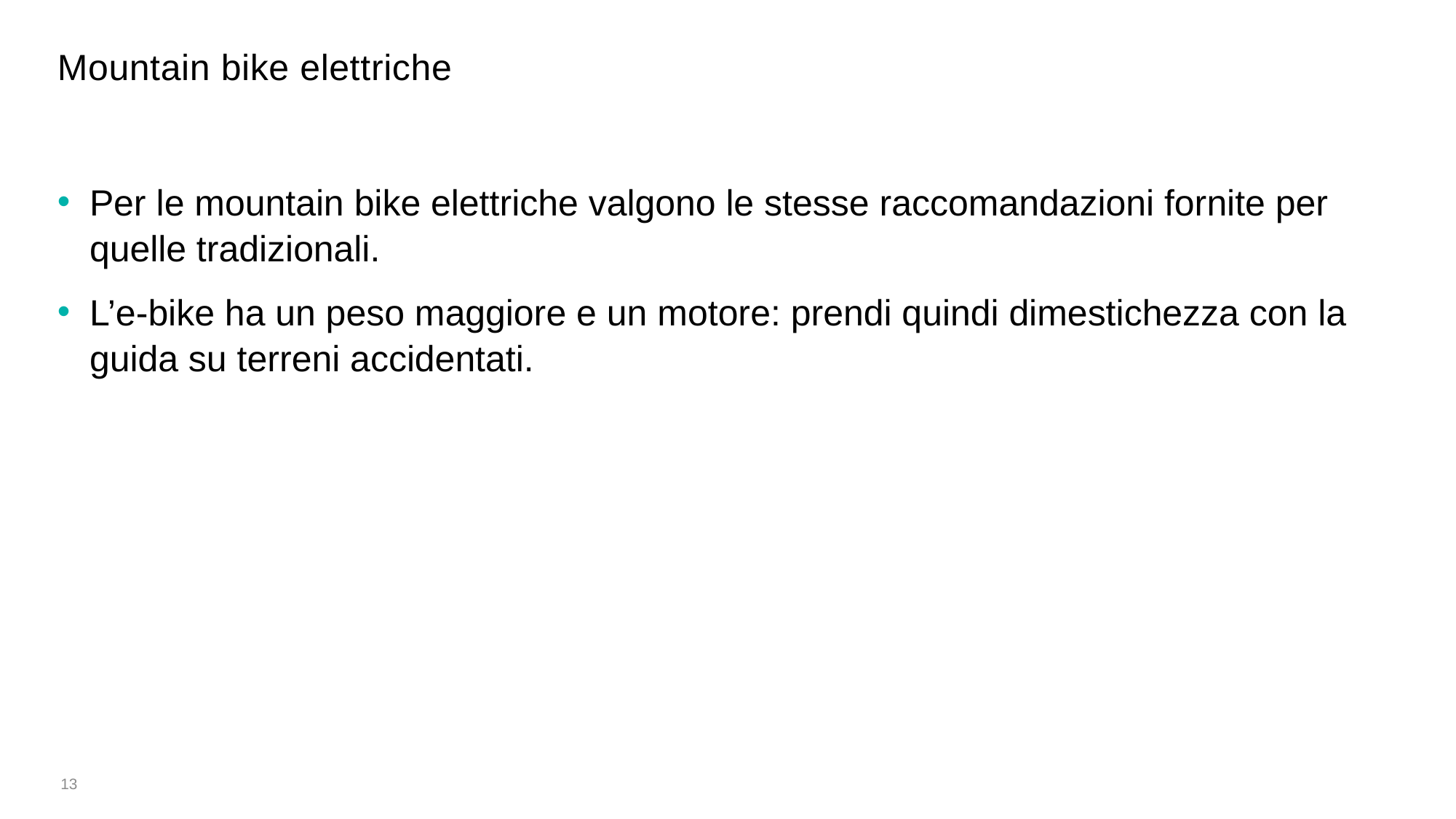

# Mountain bike elettriche
Per le mountain bike elettriche valgono le stesse raccomandazioni fornite per quelle tradizionali.
L’e-bike ha un peso maggiore e un motore: prendi quindi dimestichezza con la guida su terreni accidentati.
13